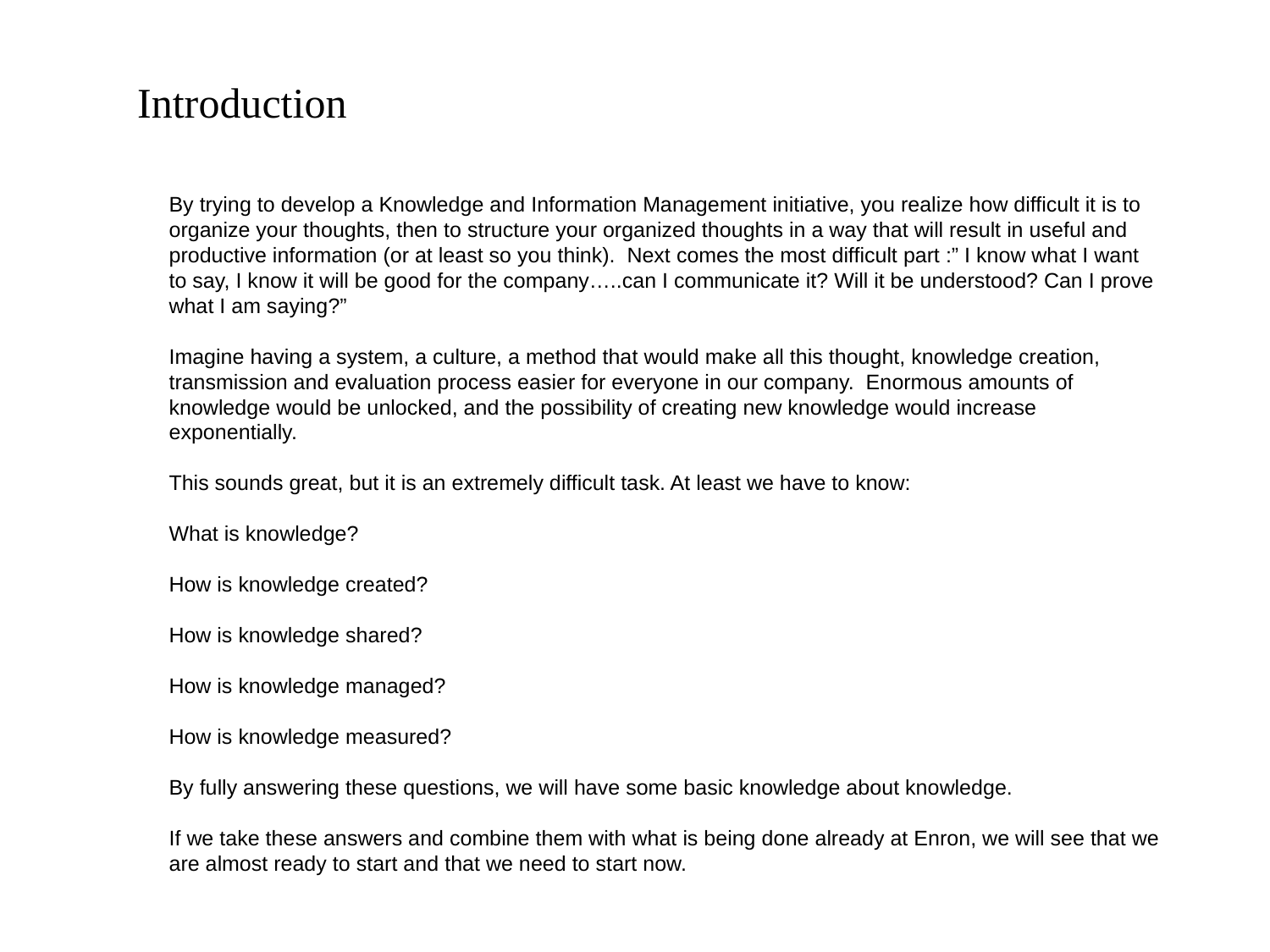

Introduction
By trying to develop a Knowledge and Information Management initiative, you realize how difficult it is to organize your thoughts, then to structure your organized thoughts in a way that will result in useful and productive information (or at least so you think).  Next comes the most difficult part :” I know what I want to say, I know it will be good for the company…..can I communicate it? Will it be understood? Can I prove what I am saying?”

Imagine having a system, a culture, a method that would make all this thought, knowledge creation, transmission and evaluation process easier for everyone in our company.  Enormous amounts of knowledge would be unlocked, and the possibility of creating new knowledge would increase exponentially.

This sounds great, but it is an extremely difficult task. At least we have to know:

What is knowledge?

How is knowledge created?

How is knowledge shared?

How is knowledge managed?

How is knowledge measured?

By fully answering these questions, we will have some basic knowledge about knowledge.

If we take these answers and combine them with what is being done already at Enron, we will see that we are almost ready to start and that we need to start now.